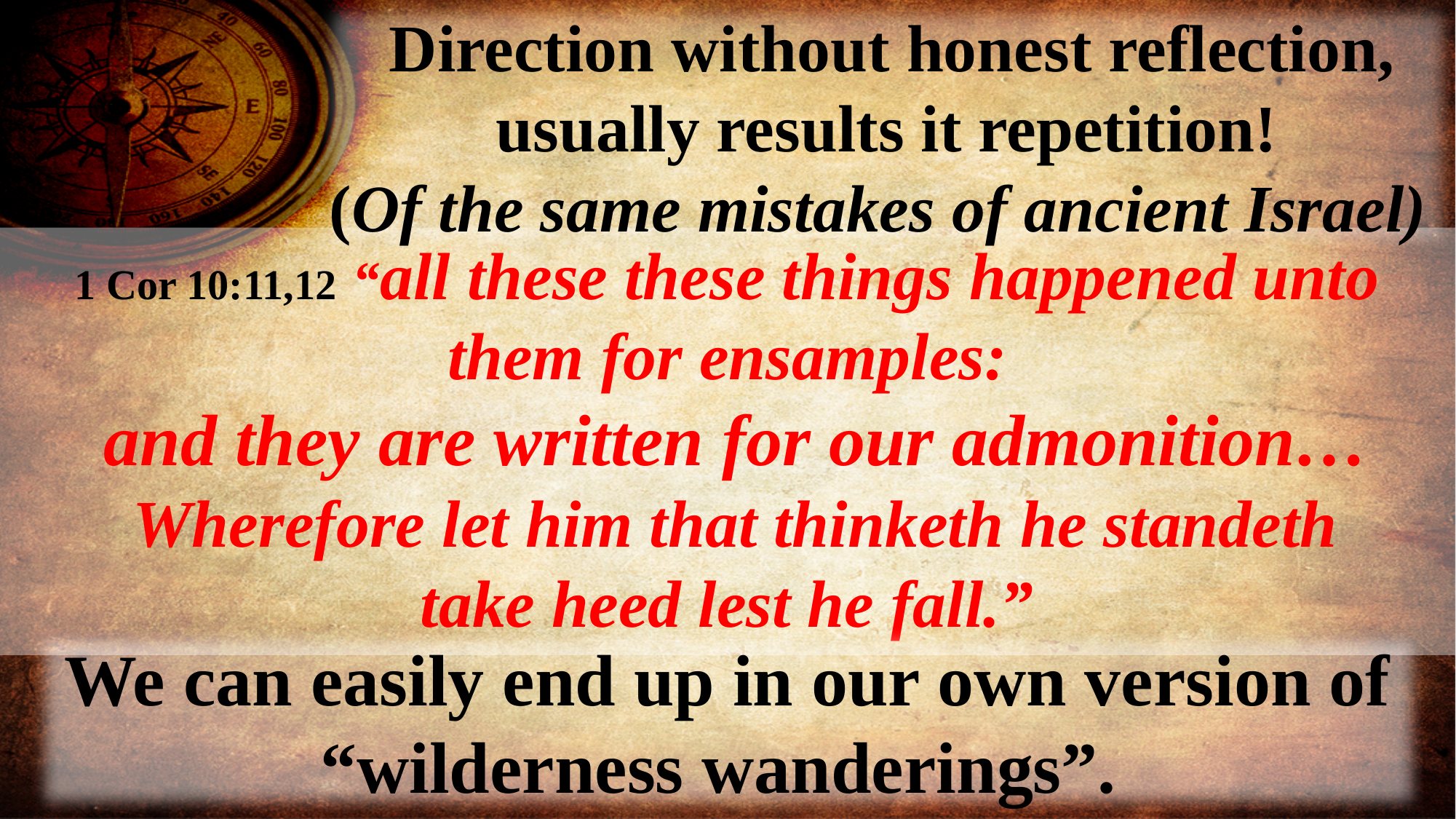

Direction without honest reflection,
usually results it repetition!
(Of the same mistakes of ancient Israel)
1 Cor 10:11,12  “all these these things happened unto them for ensamples:
 and they are written for our admonition…
 Wherefore let him that thinketh he standeth
 take heed lest he fall.”
We can easily end up in our own version of “wilderness wanderings”.